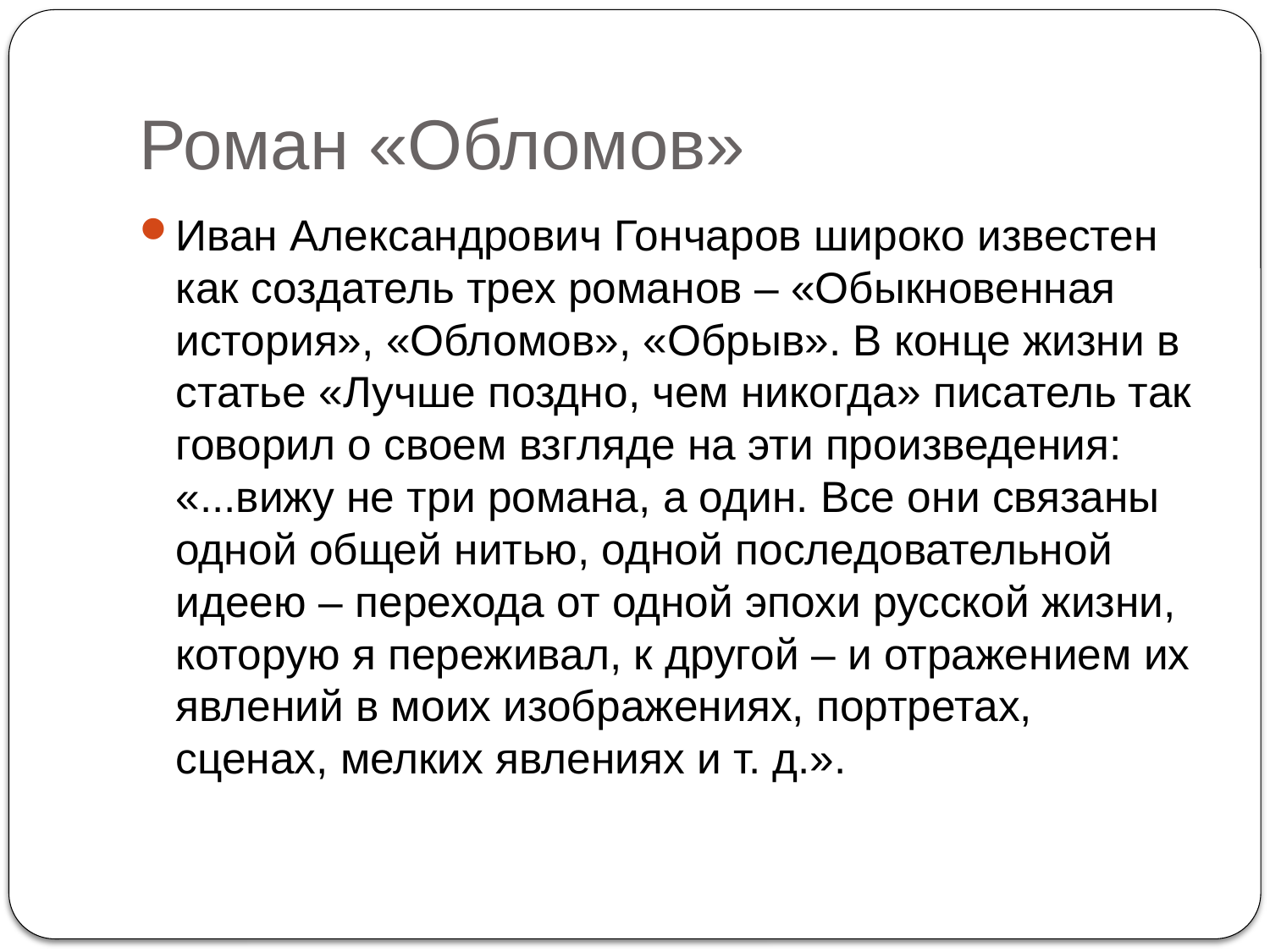

# Роман «Обломов»
Иван Александрович Гончаров широко известен как создатель трех романов – «Обыкновенная история», «Обломов», «Обрыв». В конце жизни в статье «Лучше поздно, чем никогда» писатель так говорил о своем взгляде на эти произведения: «...вижу не три романа, а один. Все они связаны одной общей нитью, одной последовательной идеею – перехода от одной эпохи русской жизни, которую я переживал, к другой – и отражением их явлений в моих изображениях, портретах, сценах, мелких явлениях и т. д.».